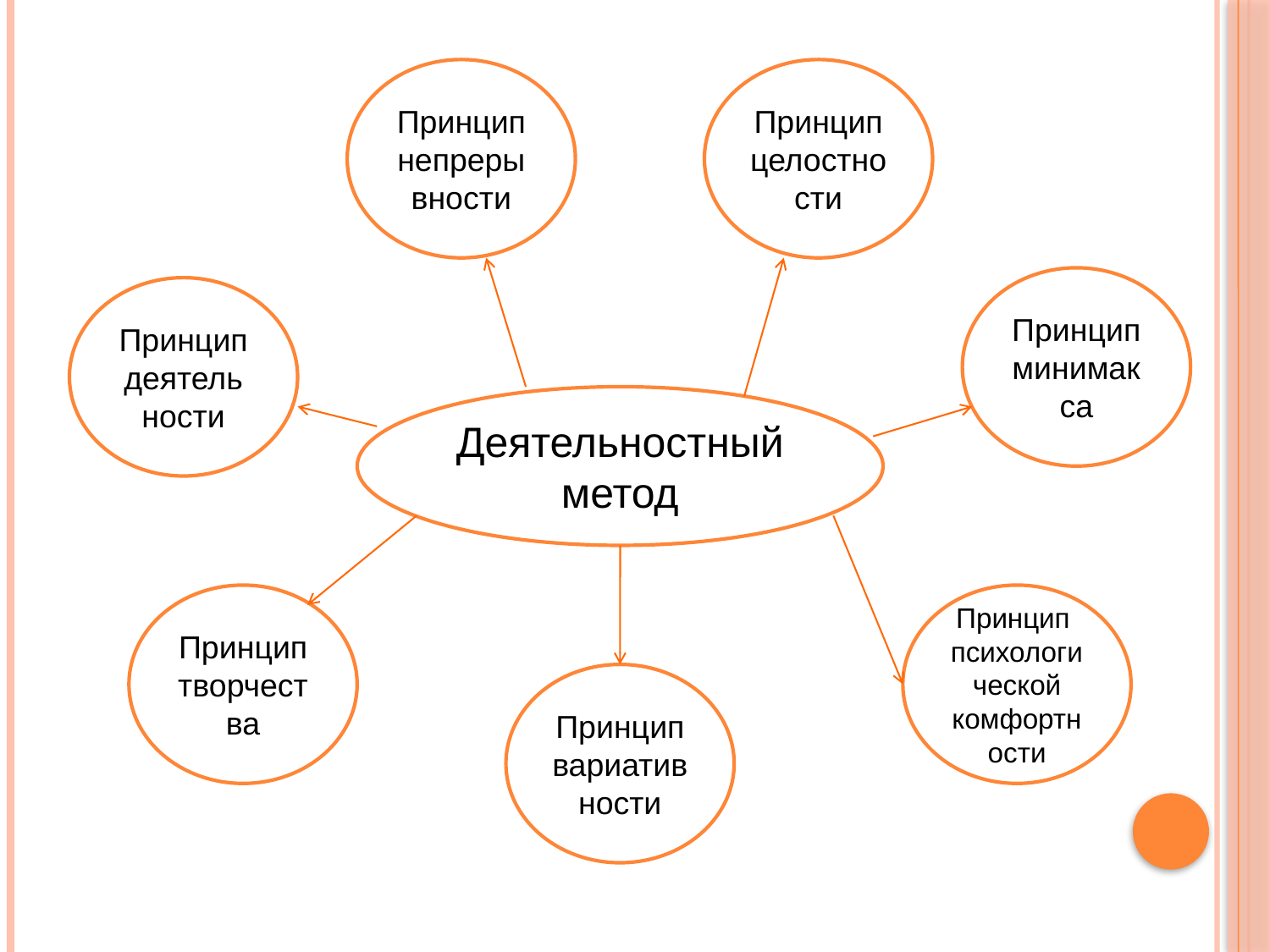

Принцип непрерывности
Принцип целостности
Принцип минимакса
Принцип деятельности
Деятельностный метод
Принцип творчества
Принцип  психологической комфортности
Принцип вариативности